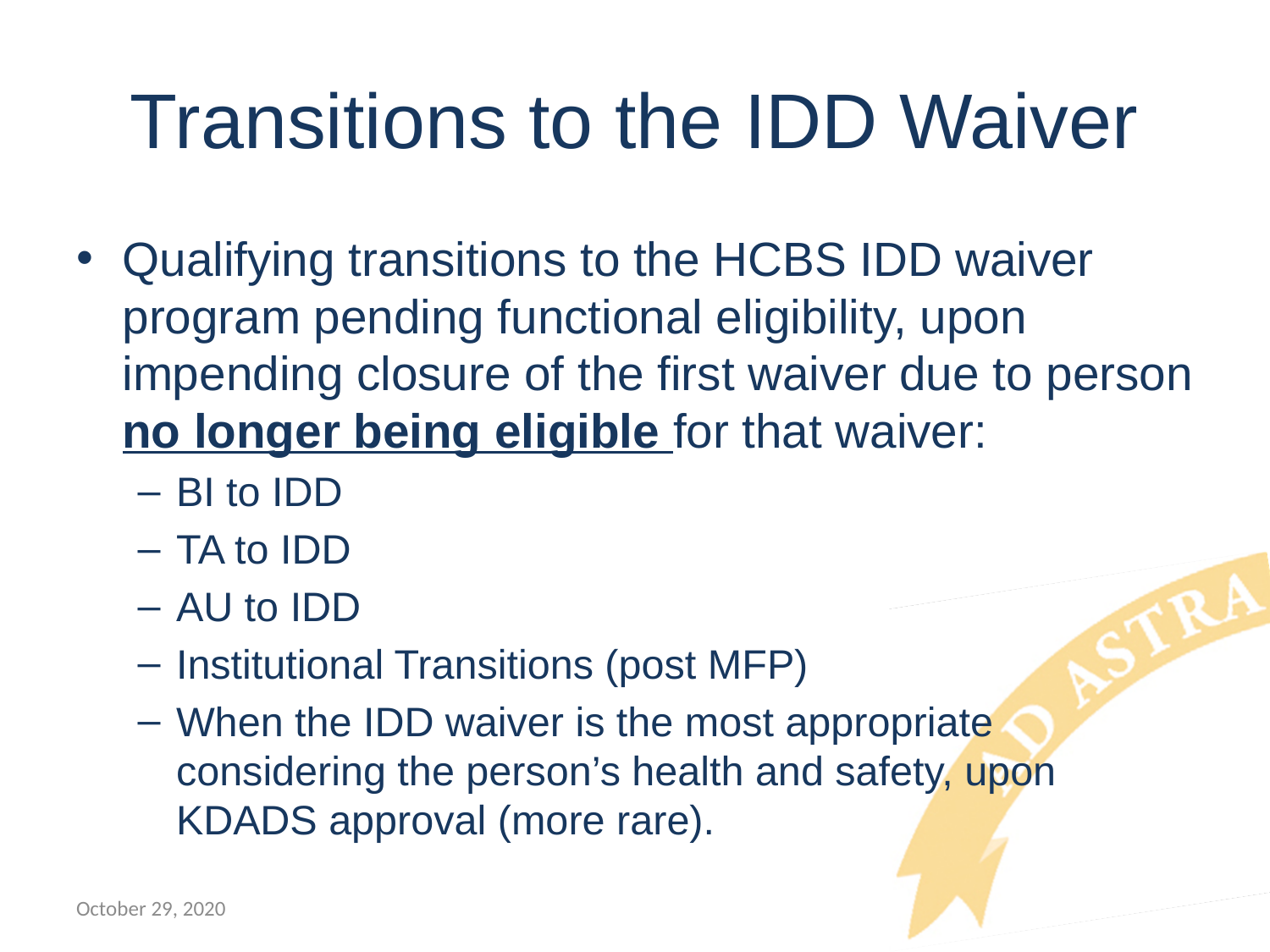

# Transitions to the IDD Waiver
Qualifying transitions to the HCBS IDD waiver program pending functional eligibility, upon impending closure of the first waiver due to person no longer being eligible for that waiver:
BI to IDD
TA to IDD
AU to IDD
Institutional Transitions (post MFP)
When the IDD waiver is the most appropriate considering the person’s health and safety, upon KDADS approval (more rare).

October 29, 2020